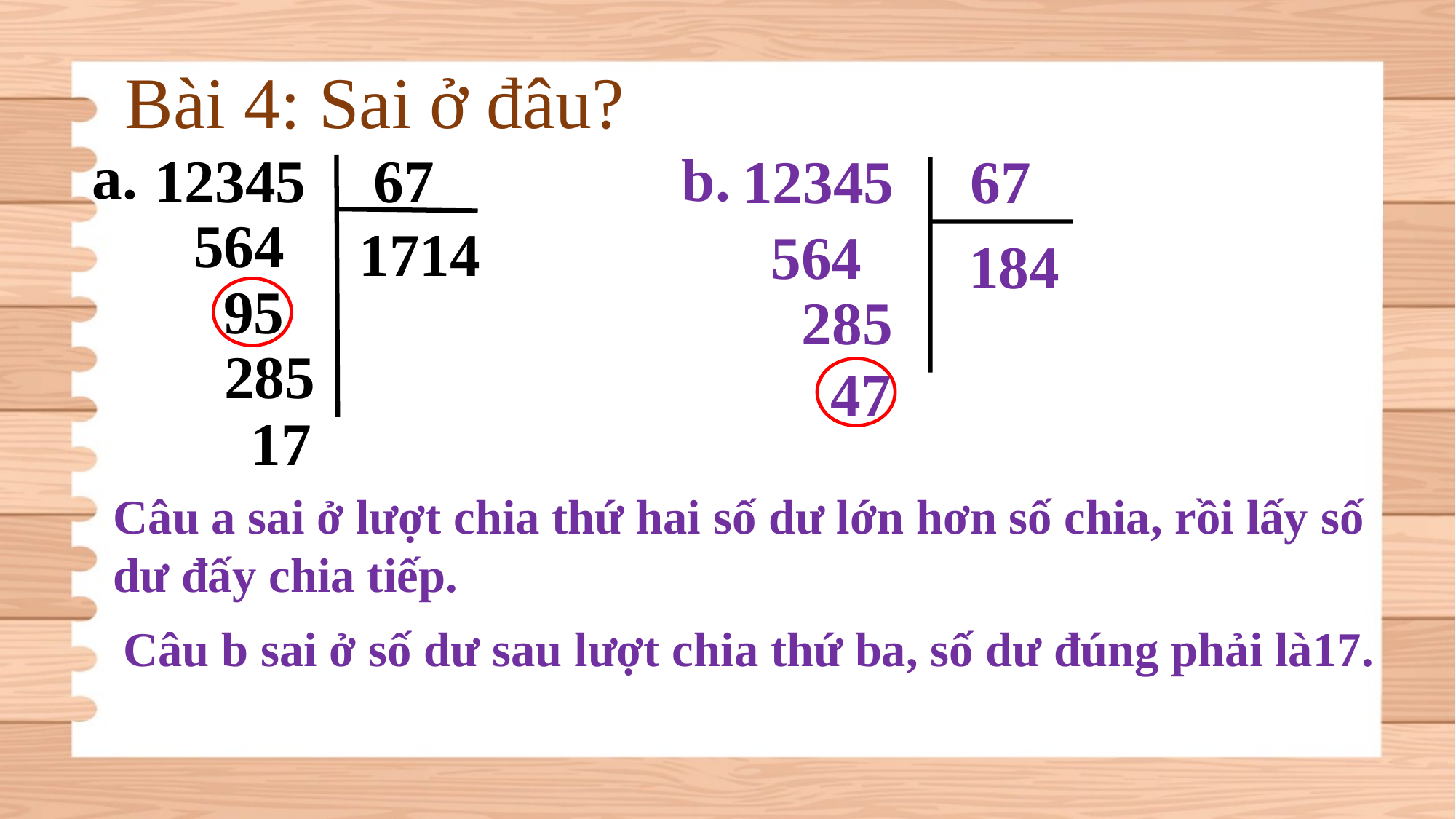

Bài 4: Sai ở đâu?
a.
b.
12345
67
12345
67

564

1714
564

184
95

285
285
47

17
Câu a sai ở lượt chia thứ hai số dư lớn hơn số chia, rồi lấy số dư đấy chia tiếp.
Câu b sai ở số dư sau lượt chia thứ ba, số dư đúng phải là17.